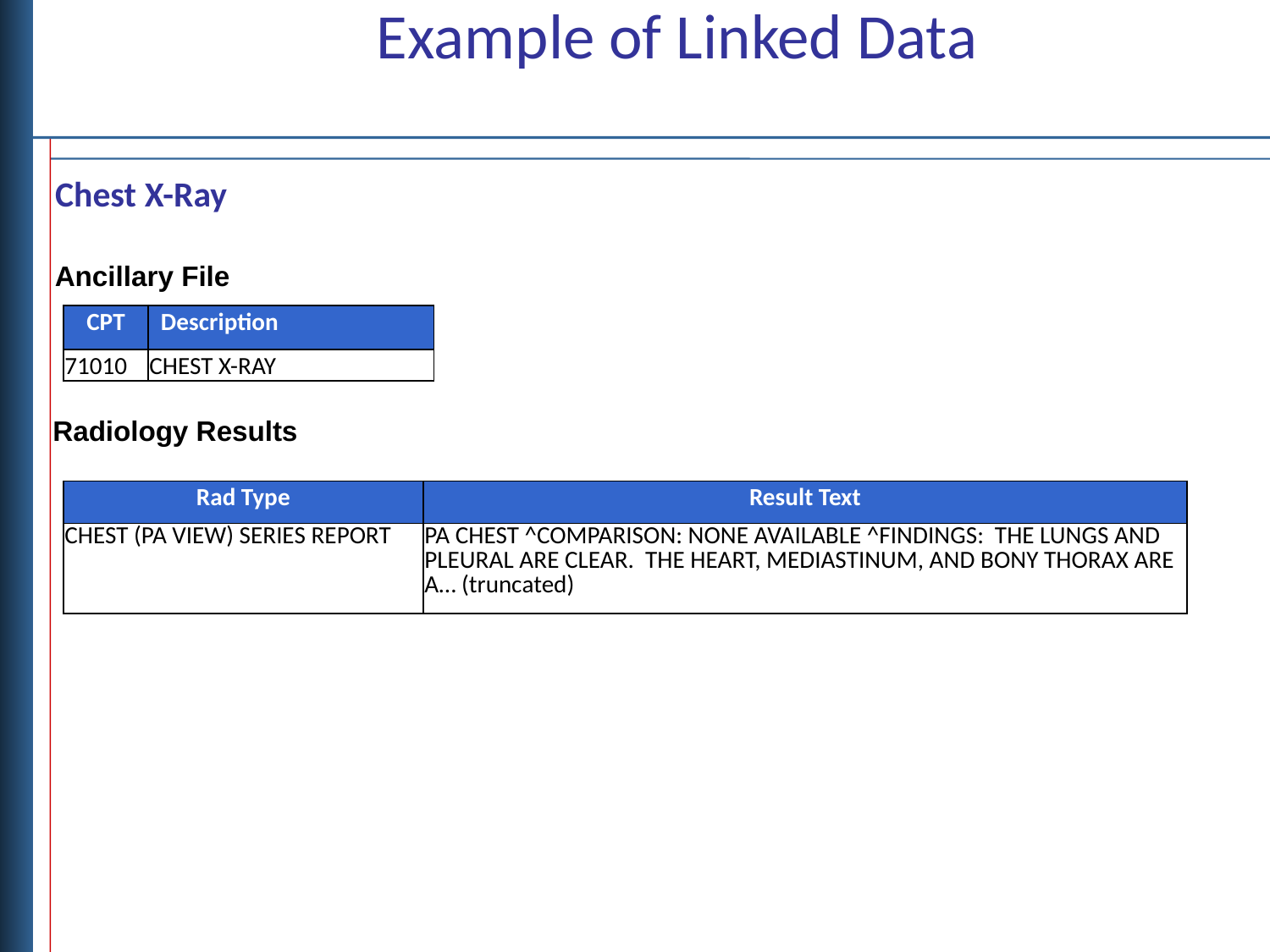

# Example of Linked Data
Chest X-Ray
Ancillary File
| CPT | Description |
| --- | --- |
| 71010 | CHEST X-RAY |
Radiology Results
| Rad Type | Result Text |
| --- | --- |
| CHEST (PA VIEW) SERIES REPORT | PA CHEST ^COMPARISON: NONE AVAILABLE ^FINDINGS: THE LUNGS AND PLEURAL ARE CLEAR. THE HEART, MEDIASTINUM, AND BONY THORAX ARE A… (truncated) |